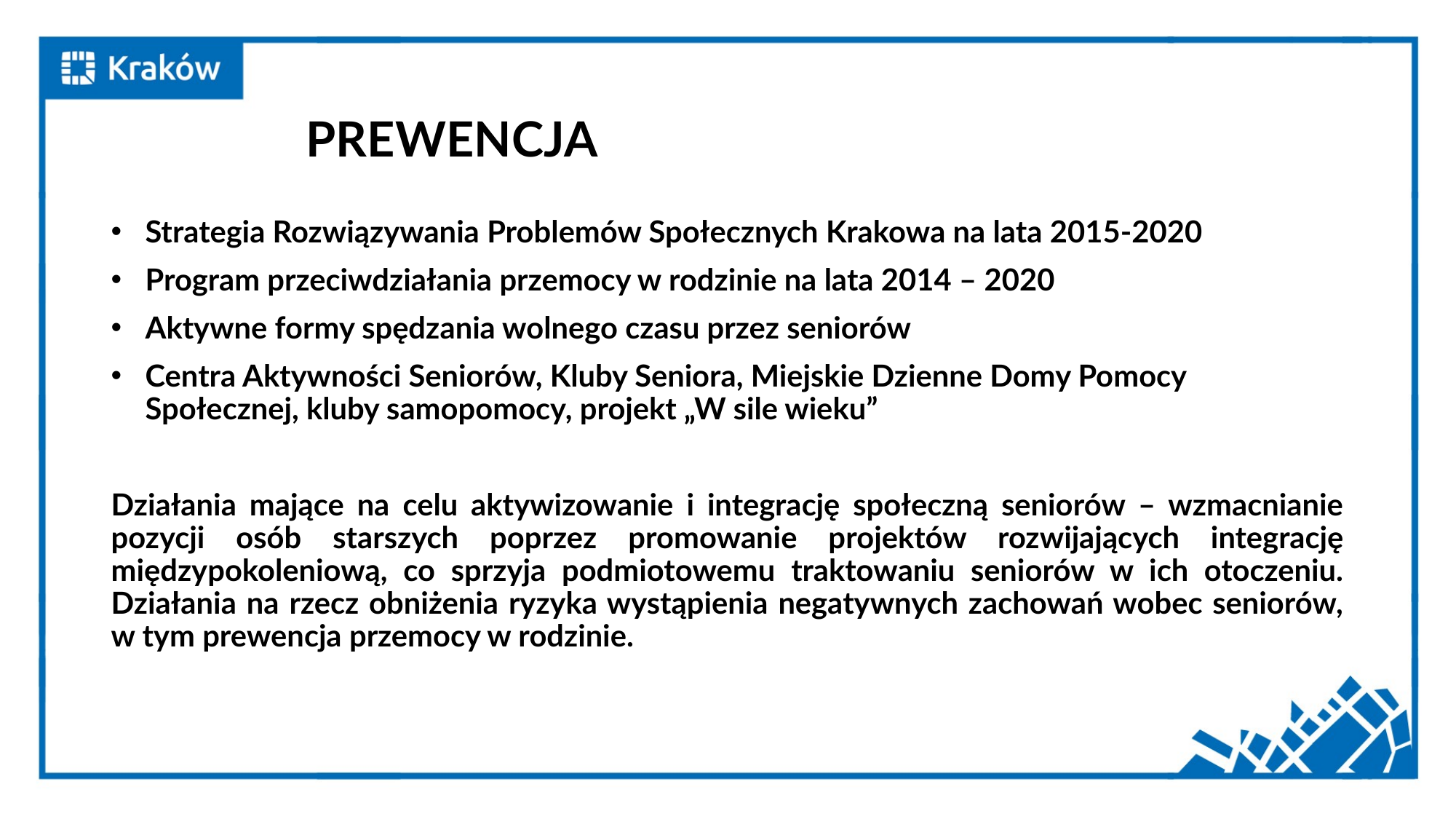

# PREWENCJA
Strategia Rozwiązywania Problemów Społecznych Krakowa na lata 2015-2020
Program przeciwdziałania przemocy w rodzinie na lata 2014 – 2020
Aktywne formy spędzania wolnego czasu przez seniorów
Centra Aktywności Seniorów, Kluby Seniora, Miejskie Dzienne Domy Pomocy Społecznej, kluby samopomocy, projekt „W sile wieku”

Działania mające na celu aktywizowanie i integrację społeczną seniorów – wzmacnianie pozycji osób starszych poprzez promowanie projektów rozwijających integrację międzypokoleniową, co sprzyja podmiotowemu traktowaniu seniorów w ich otoczeniu. Działania na rzecz obniżenia ryzyka wystąpienia negatywnych zachowań wobec seniorów, w tym prewencja przemocy w rodzinie.